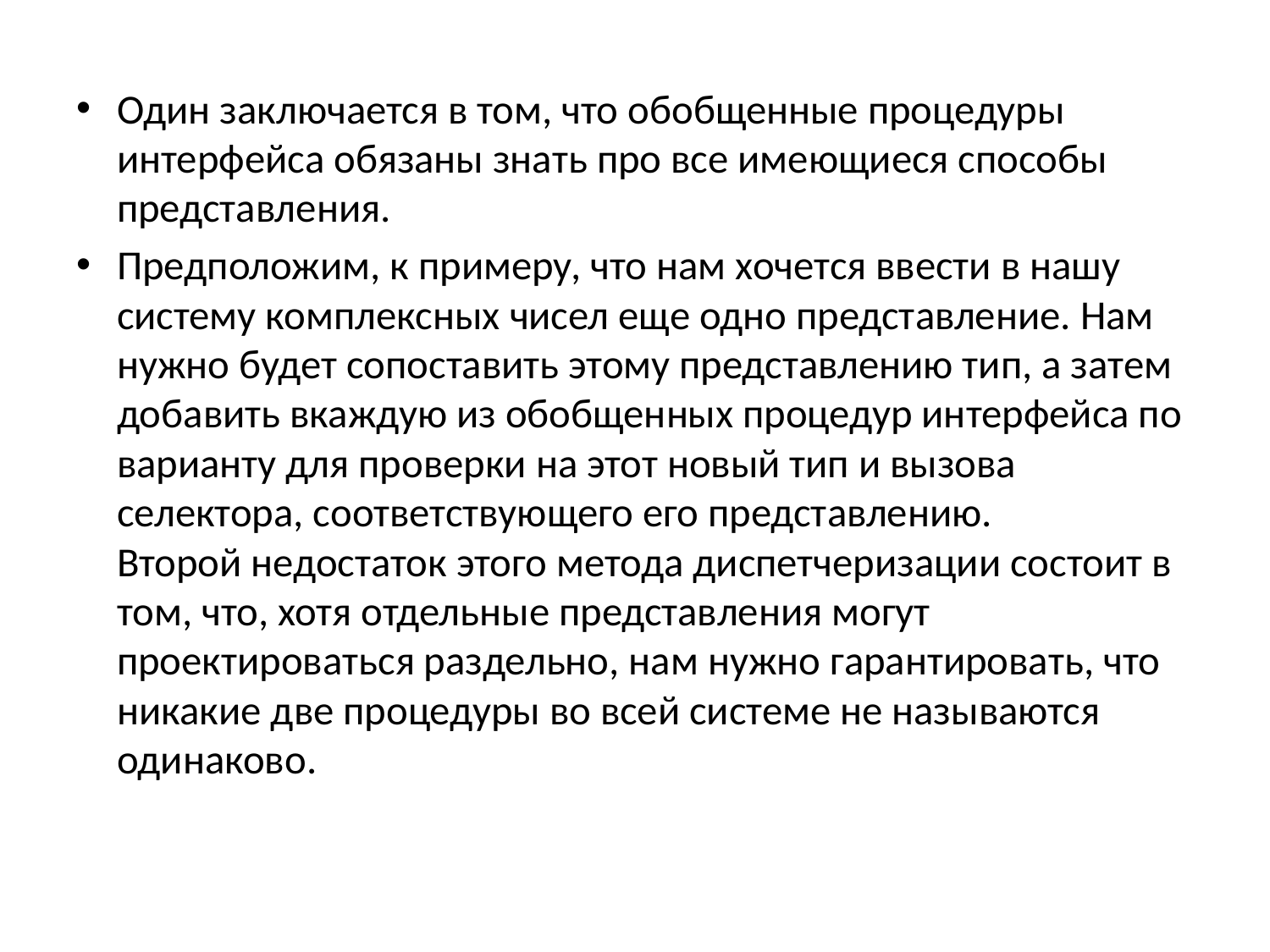

Один заключается в том, что обобщенные процедуры интерфейса обязаны знать про все имеющиеся способы представления.
Предположим, к примеру, что нам хочется ввести в нашу систему комплексных чисел еще одно представление. Нам нужно будет сопоставить этому представлению тип, а затем добавить вкаждую из обобщенных процедур интерфейса по варианту для проверки на этот новый тип и вызова селектора, соответствующего его представлению.
Второй недостаток этого метода диспетчеризации состоит в том, что, хотя отдельные представления могут проектироваться раздельно, нам нужно гарантировать, что никакие две процедуры во всей системе не называются одинаково.